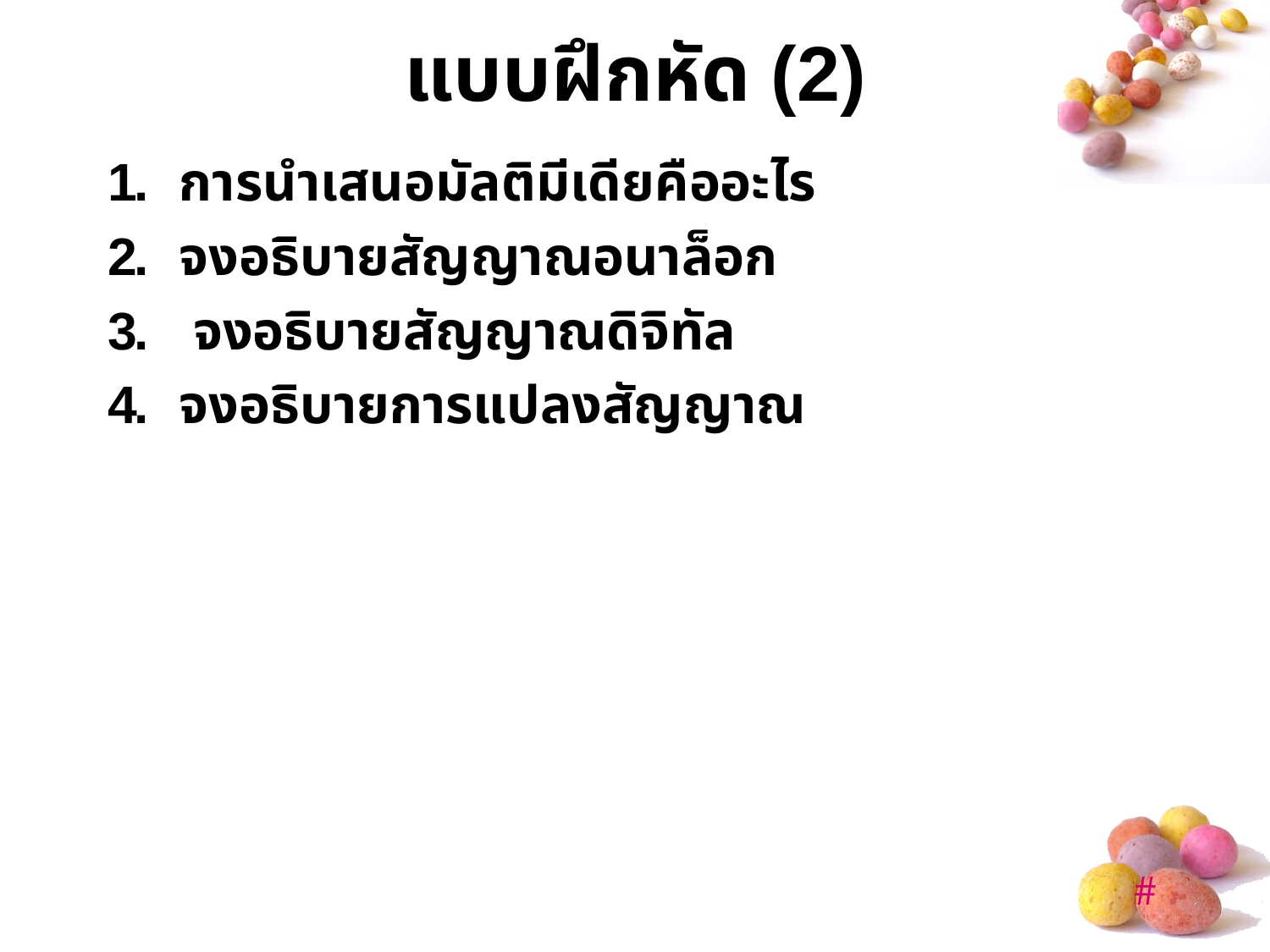

# แบบฝึกหัด (2)
การนำเสนอมัลติมีเดียคืออะไร
จงอธิบายสัญญาณอนาล็อก
 จงอธิบายสัญญาณดิจิทัล
จงอธิบายการแปลงสัญญาณ